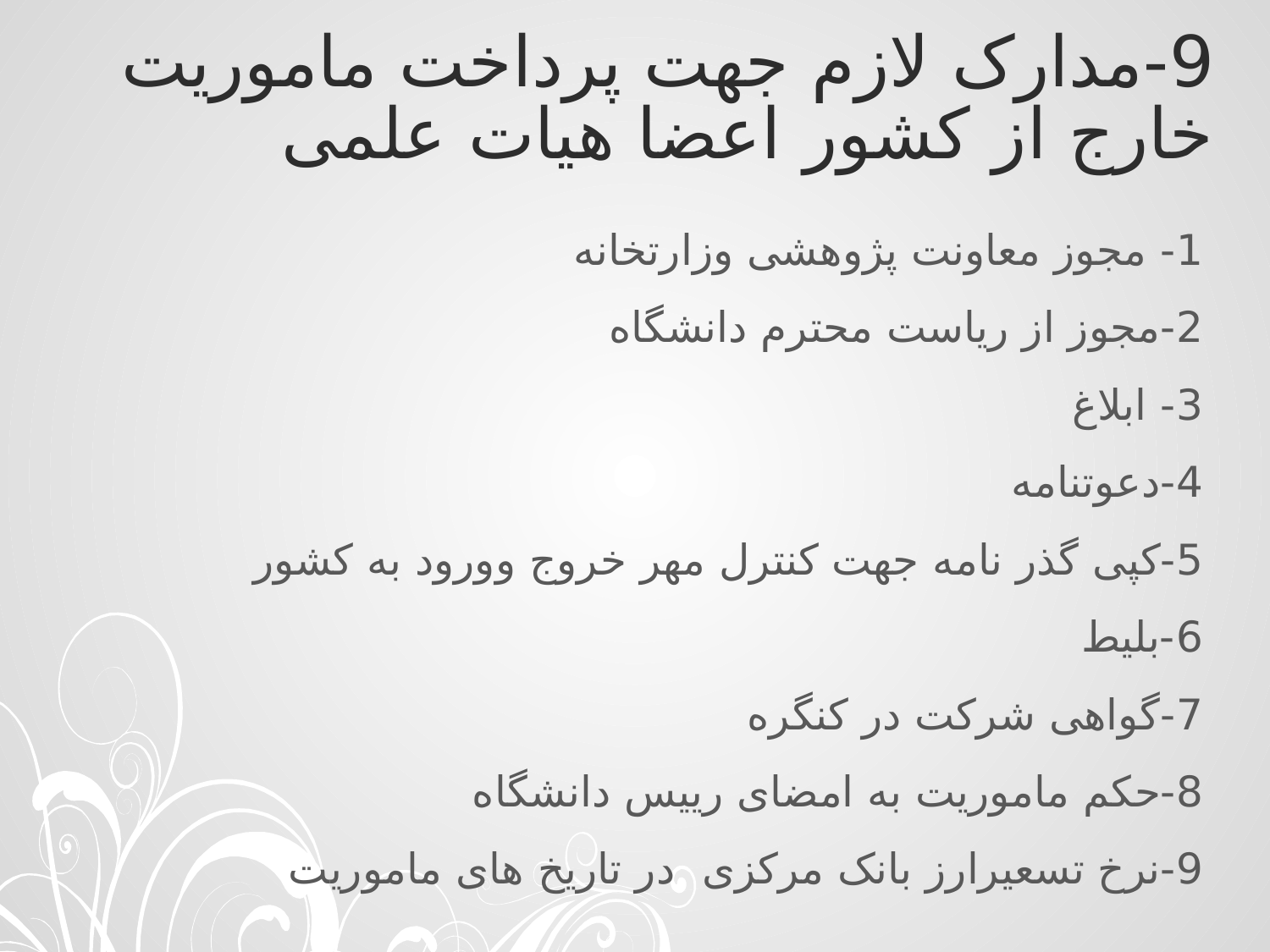

# 9-مدارک لازم جهت پرداخت ماموریت خارج از کشور اعضا هیات علمی
1- مجوز معاونت پژوهشی وزارتخانه
2-مجوز از ریاست محترم دانشگاه
3- ابلاغ
4-دعوتنامه
5-کپی گذر نامه جهت کنترل مهر خروج وورود به کشور
6-بلیط
7-گواهی شرکت در کنگره
8-حکم ماموریت به امضای رییس دانشگاه
9-نرخ تسعیرارز بانک مرکزی  در تاریخ های ماموریت